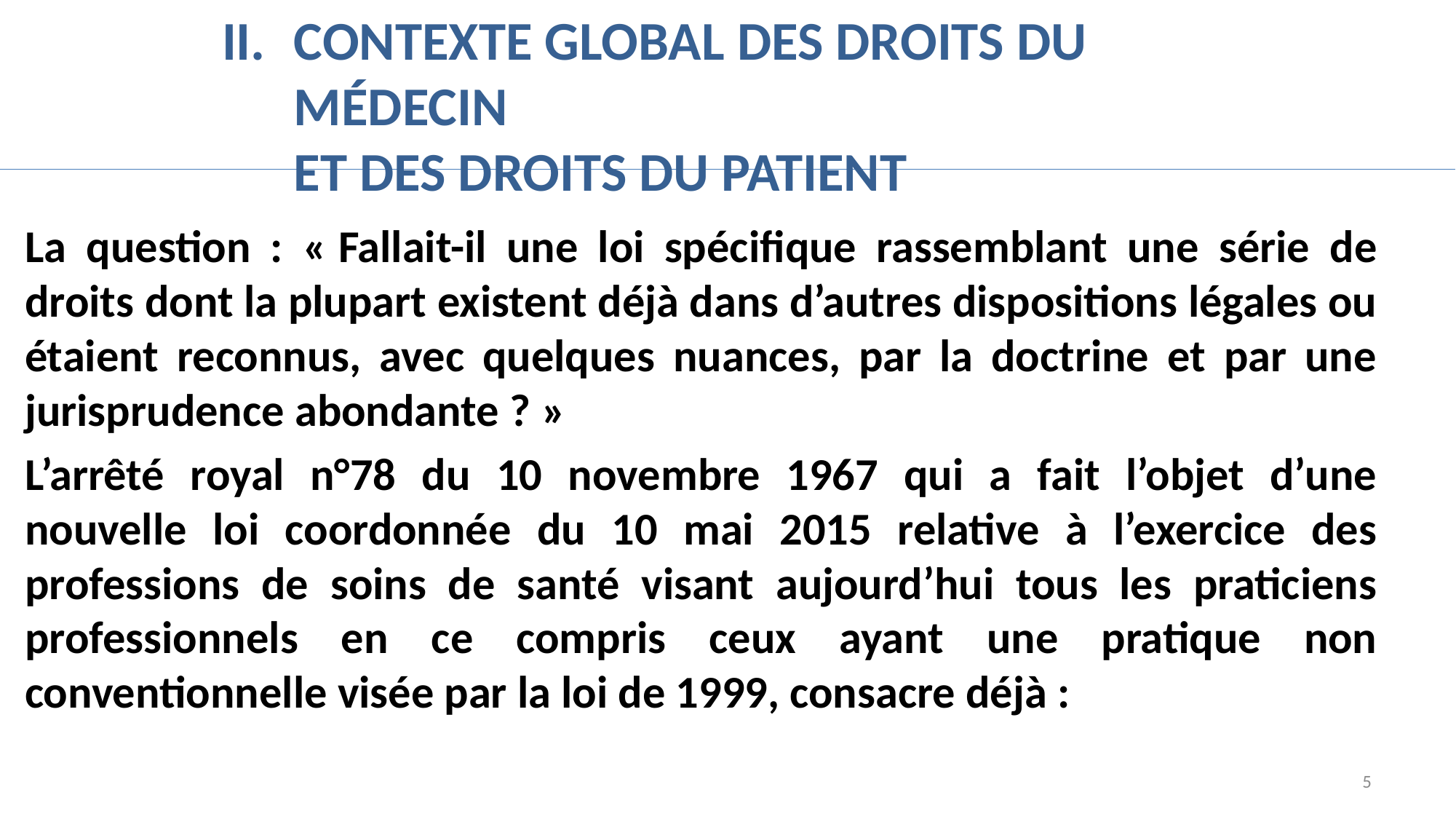

# II.	Contexte global des droits du médecin et des droits du patient
La question : « Fallait-il une loi spécifique rassemblant une série de droits dont la plupart existent déjà dans d’autres dispositions légales ou étaient reconnus, avec quelques nuances, par la doctrine et par une jurisprudence abondante ? »
L’arrêté royal n°78 du 10 novembre 1967 qui a fait l’objet d’une nouvelle loi coordonnée du 10 mai 2015 relative à l’exercice des professions de soins de santé visant aujourd’hui tous les praticiens professionnels en ce compris ceux ayant une pratique non conventionnelle visée par la loi de 1999, consacre déjà :
5